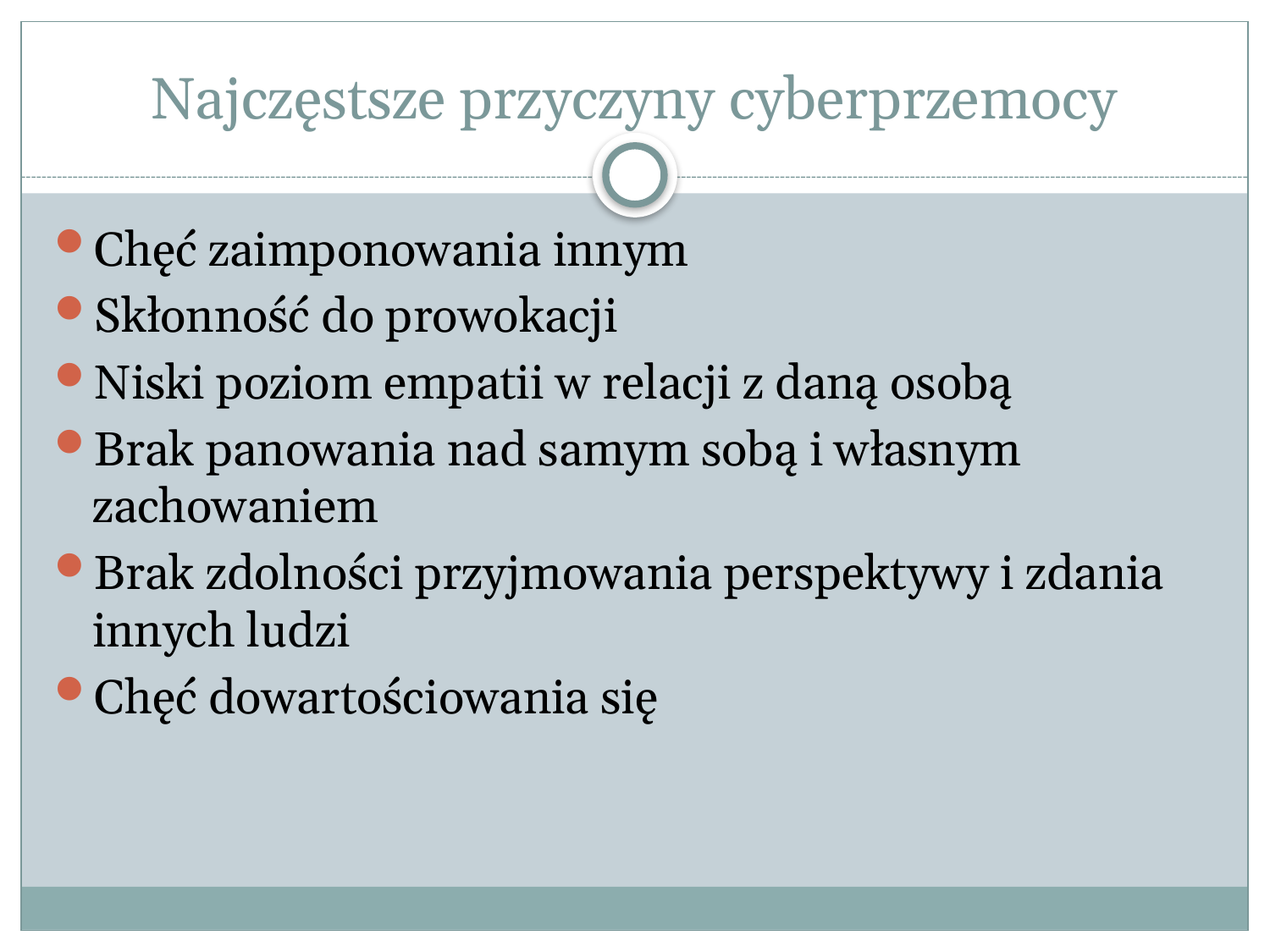

# Najczęstsze przyczyny cyberprzemocy
Chęć zaimponowania innym
Skłonność do prowokacji
Niski poziom empatii w relacji z daną osobą
Brak panowania nad samym sobą i własnym zachowaniem
Brak zdolności przyjmowania perspektywy i zdania innych ludzi
Chęć dowartościowania się